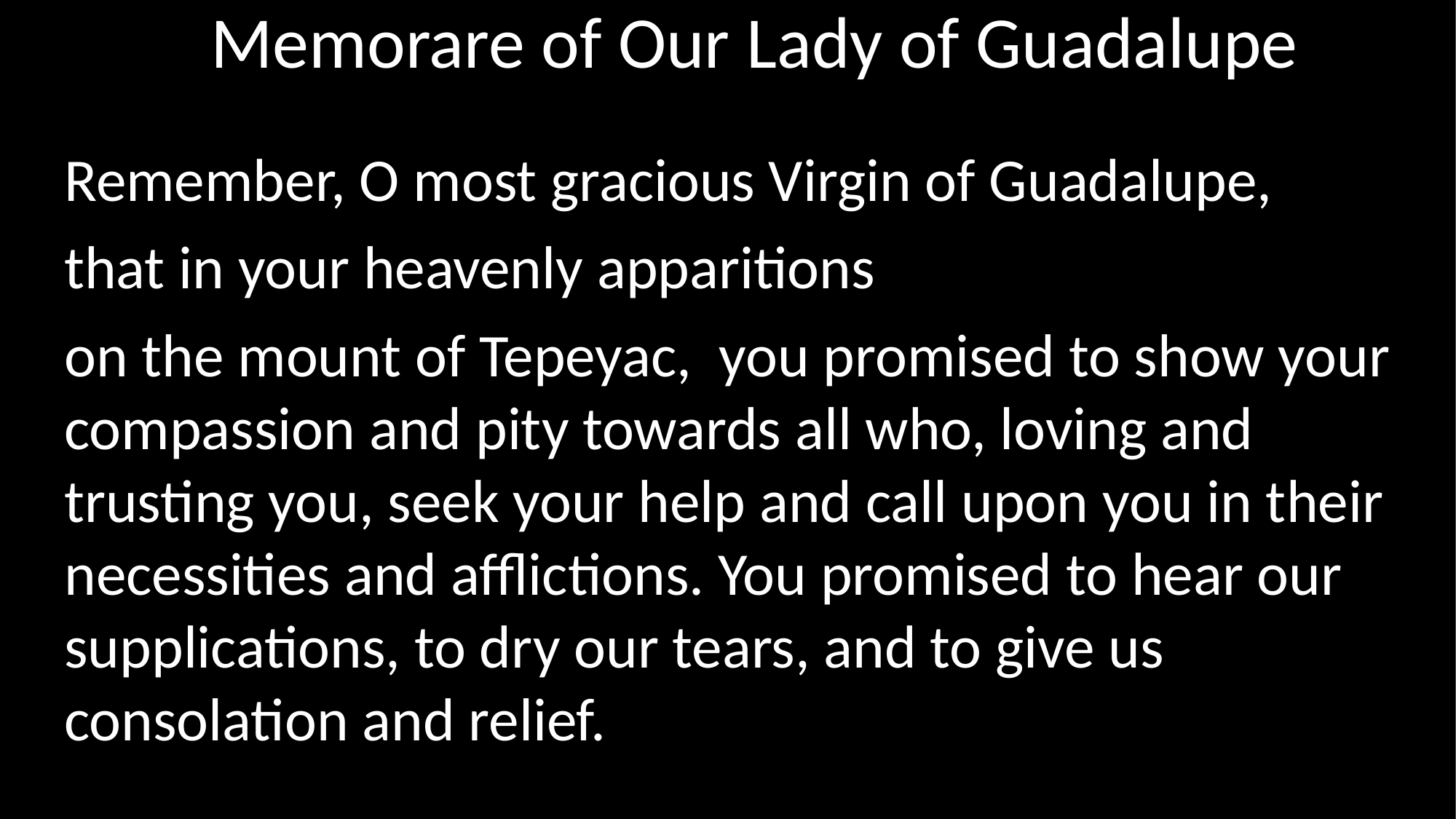

Memorare of Our Lady of Guadalupe

Remember, O most gracious Virgin of Guadalupe,
that in your heavenly apparitions
on the mount of Tepeyac,  you promised to show your compassion and pity towards all who, loving and trusting you, seek your help and call upon you in their necessities and afflictions. You promised to hear our supplications, to dry our tears, and to give us consolation and relief.